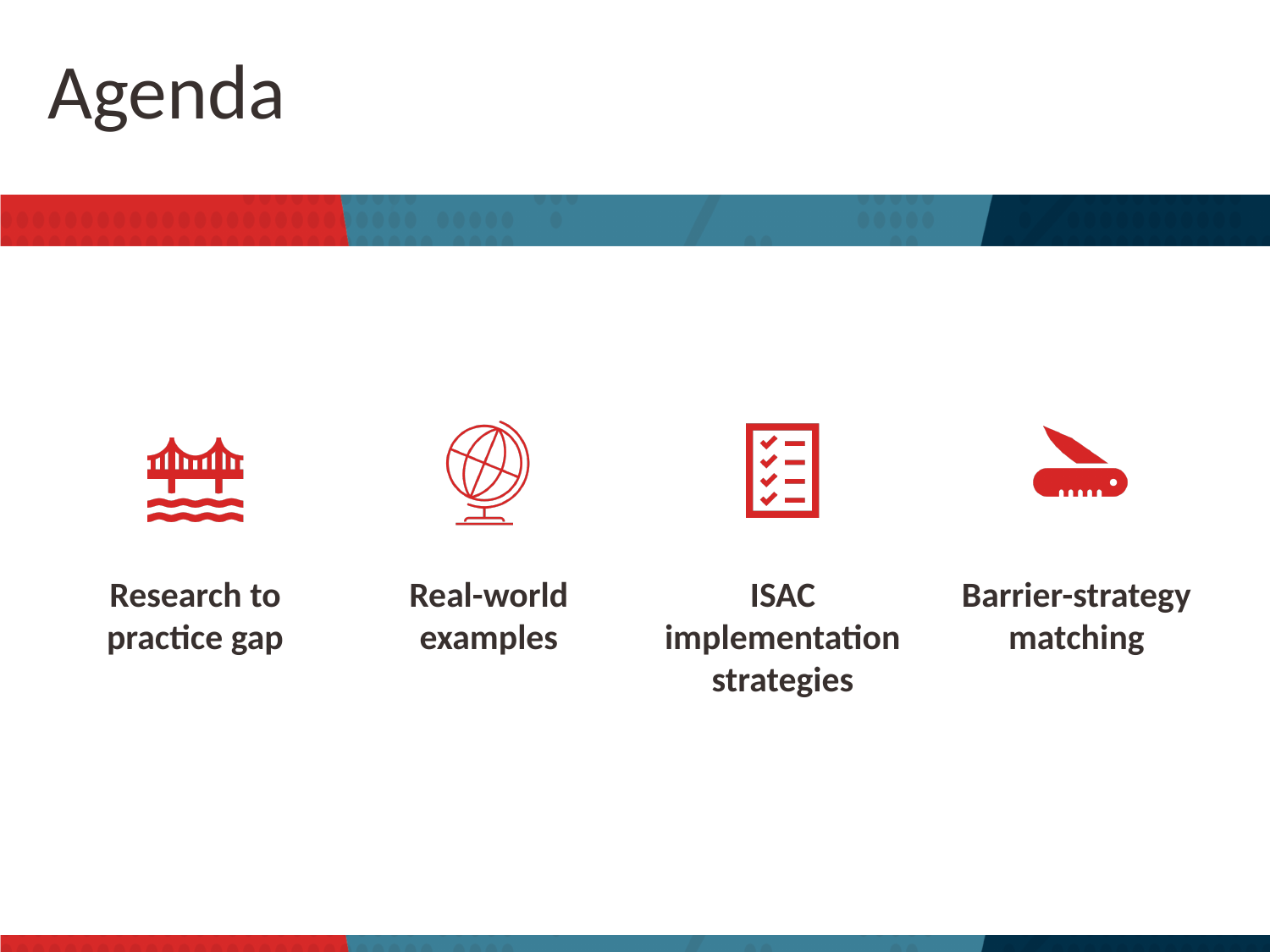

# Agenda
Research to practice gap
Real-world examples
ISAC implementation strategies
Barrier-strategy matching